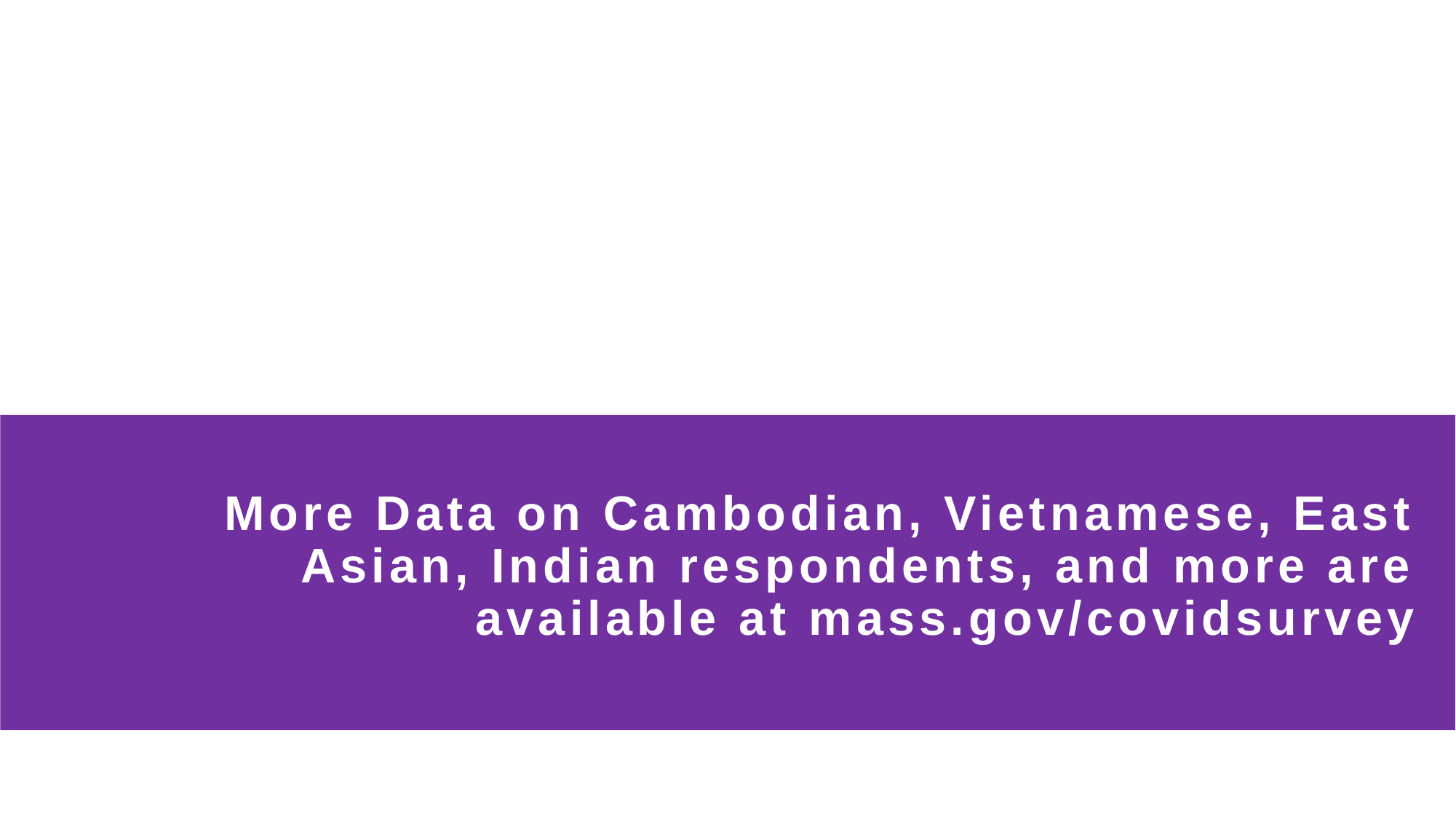

More Data on Cambodian, Vietnamese, East Asian, Indian respondents, and more are available at mass.gov/covidsurvey